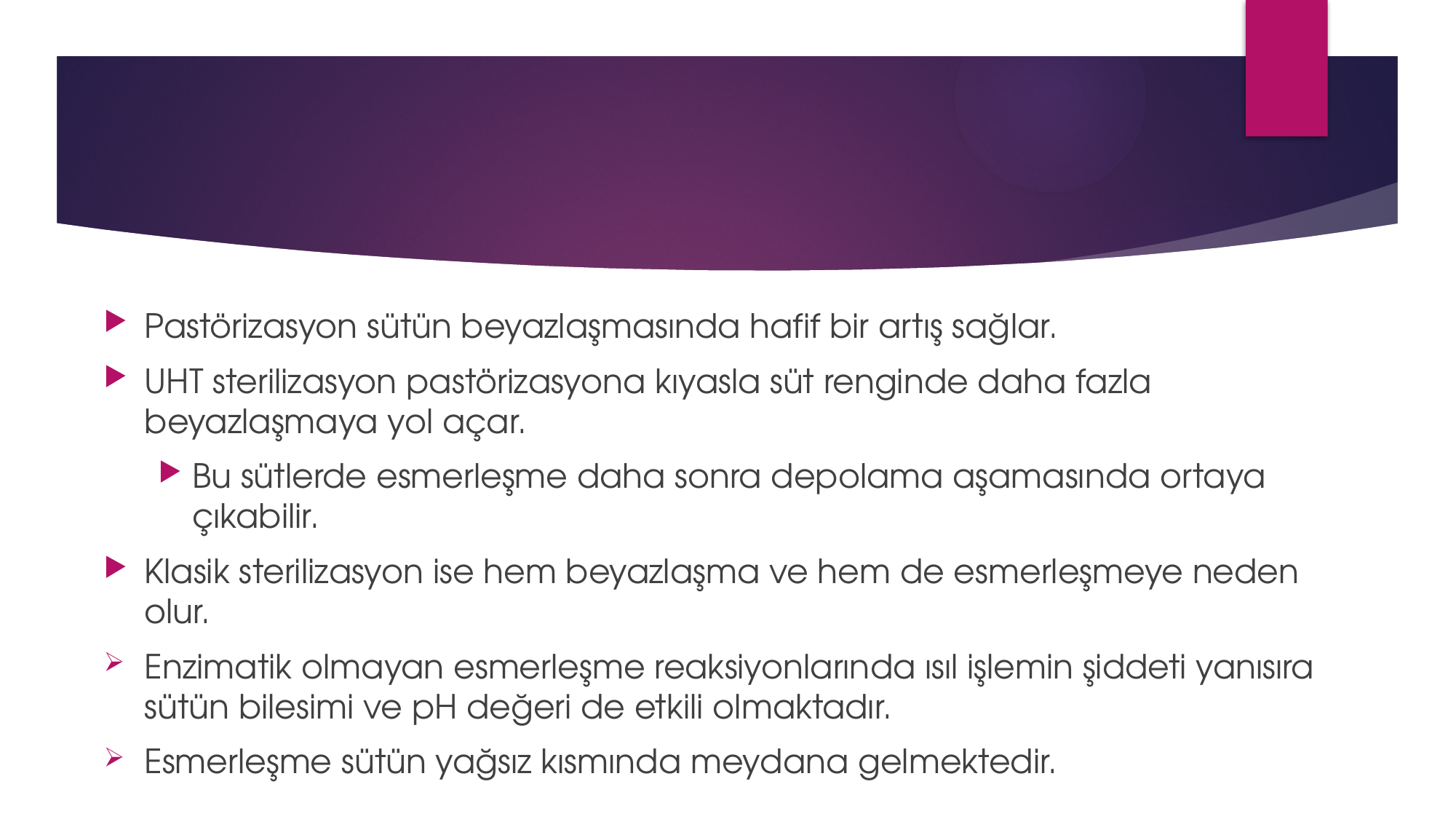

Pastörizasyon sütün beyazlaşmasında hafif bir artış sağlar.
UHT sterilizasyon pastörizasyona kıyasla süt renginde daha fazla beyazlaşmaya yol açar.
Bu sütlerde esmerleşme daha sonra depolama aşamasında ortaya çıkabilir.
Klasik sterilizasyon ise hem beyazlaşma ve hem de esmerleşmeye neden olur.
Enzimatik olmayan esmerleşme reaksiyonlarında ısıl işlemin şiddeti yanısıra sütün bilesimi ve pH değeri de etkili olmaktadır.
Esmerleşme sütün yağsız kısmında meydana gelmektedir.